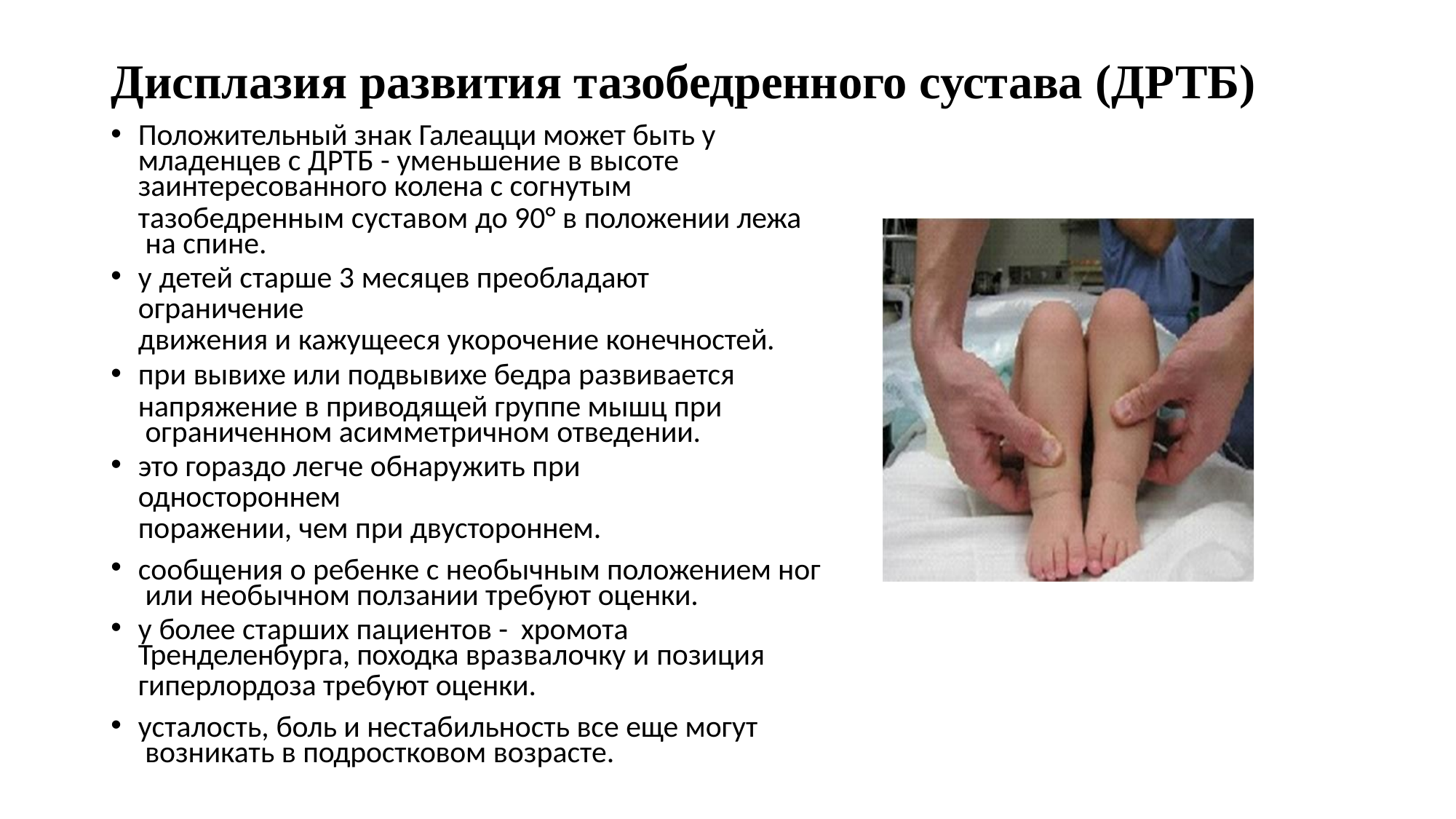

# Дисплазия развития тазобедренного сустава (ДРТБ)
Положительный знак Галеацци может быть у
младенцев с ДРТБ - уменьшение в высоте
заинтересованного колена с согнутым
тазобедренным суставом до 90° в положении лежа  на спине.
у детей старше 3 месяцев преобладают ограничение
движения и кажущееся укорочение конечностей.
при вывихе или подвывихе бедра развивается
напряжение в приводящей группе мышц при  ограниченном асимметричном отведении.
это гораздо легче обнаружить при одностороннем
поражении, чем при двустороннем.
сообщения о ребенке с необычным положением ног  или необычном ползании требуют оценки.
у более старших пациентов - хромота
Тренделенбурга, походка вразвалочку и позиция
гиперлордоза требуют оценки.
усталость, боль и нестабильность все еще могут  возникать в подростковом возрасте.